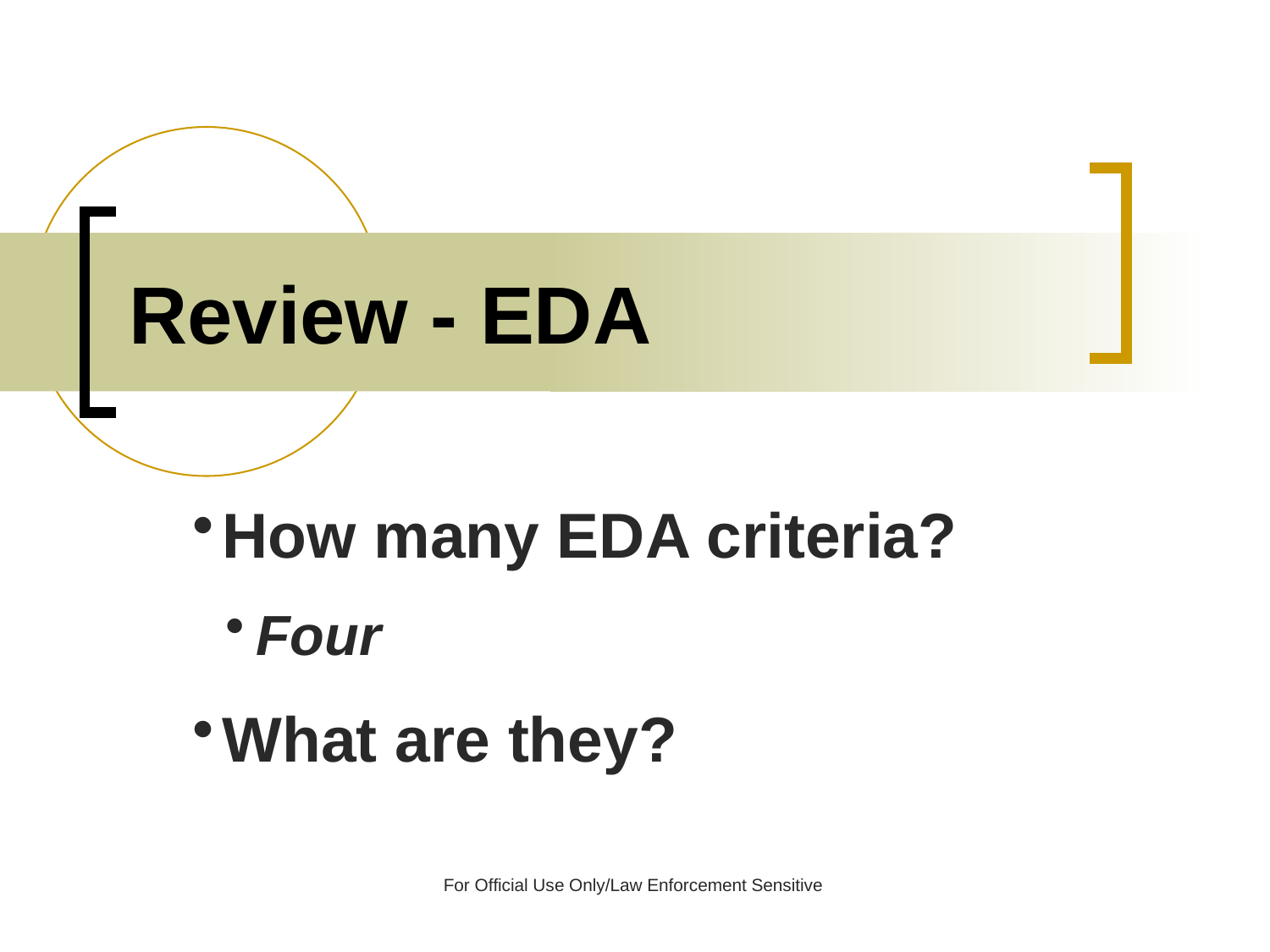

# Review - EDA
How many EDA criteria?
Four
What are they?
For Official Use Only/Law Enforcement Sensitive